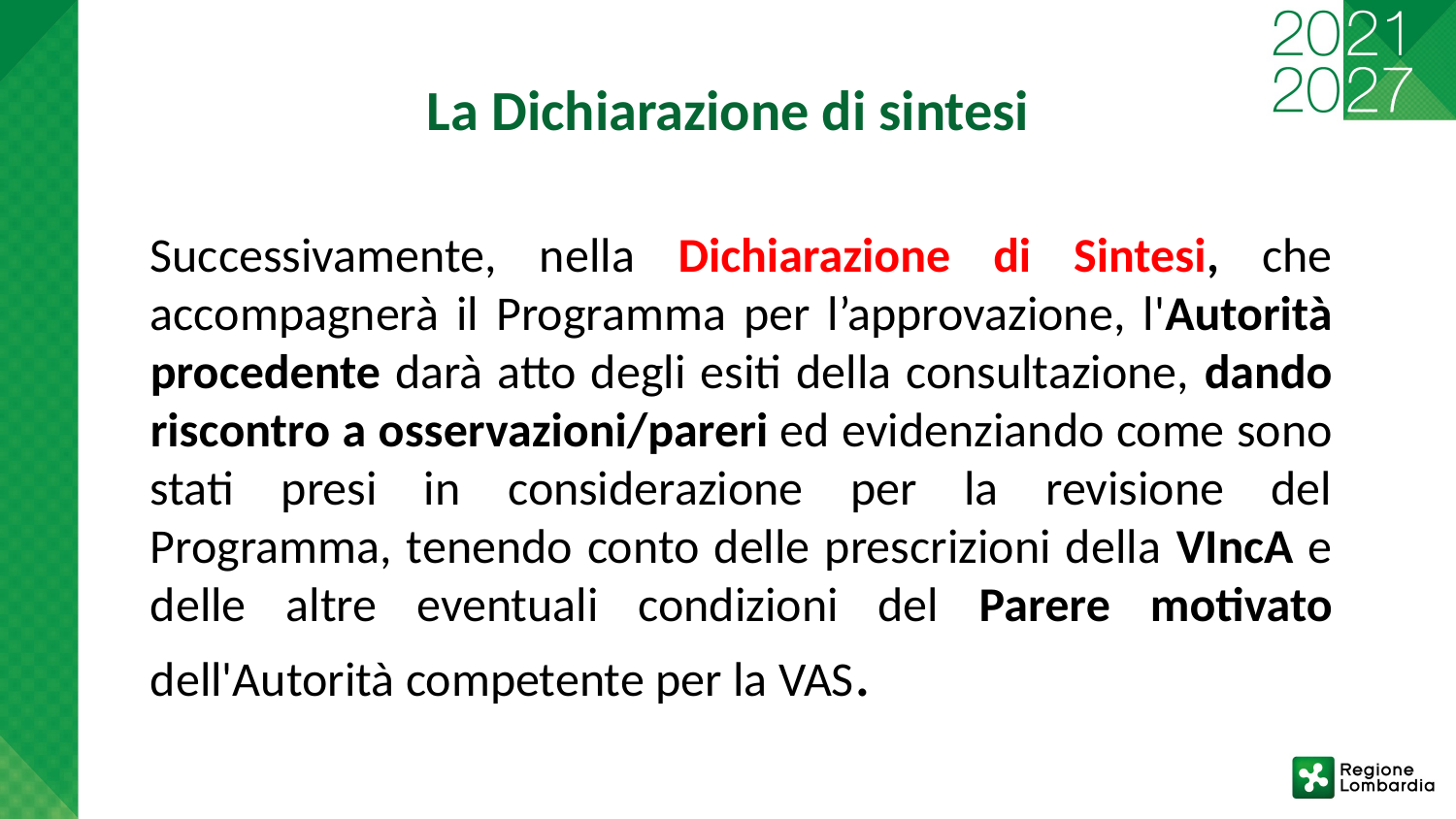

La Dichiarazione di sintesi
Successivamente, nella Dichiarazione di Sintesi, che accompagnerà il Programma per l’approvazione, l'Autorità procedente darà atto degli esiti della consultazione, dando riscontro a osservazioni/pareri ed evidenziando come sono stati presi in considerazione per la revisione del Programma, tenendo conto delle prescrizioni della VIncA e delle altre eventuali condizioni del Parere motivato dell'Autorità competente per la VAS.